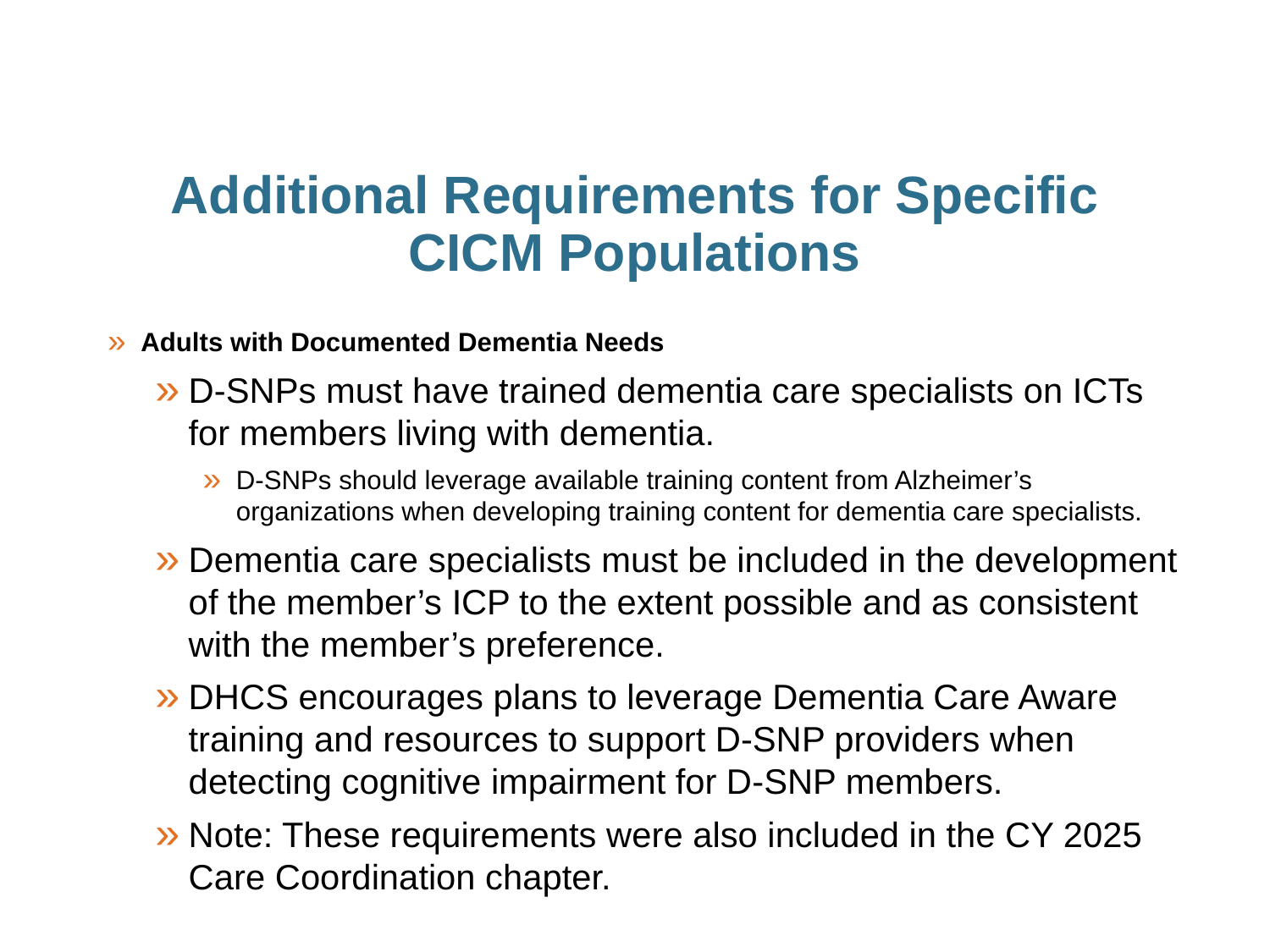

# Additional Requirements for Specific CICM Populations
Adults with Documented Dementia Needs
D-SNPs must have trained dementia care specialists on ICTs for members living with dementia.
D-SNPs should leverage available training content from Alzheimer’s organizations when developing training content for dementia care specialists.
Dementia care specialists must be included in the development of the member’s ICP to the extent possible and as consistent with the member’s preference.
DHCS encourages plans to leverage Dementia Care Aware training and resources to support D-SNP providers when detecting cognitive impairment for D-SNP members.
Note: These requirements were also included in the CY 2025 Care Coordination chapter.